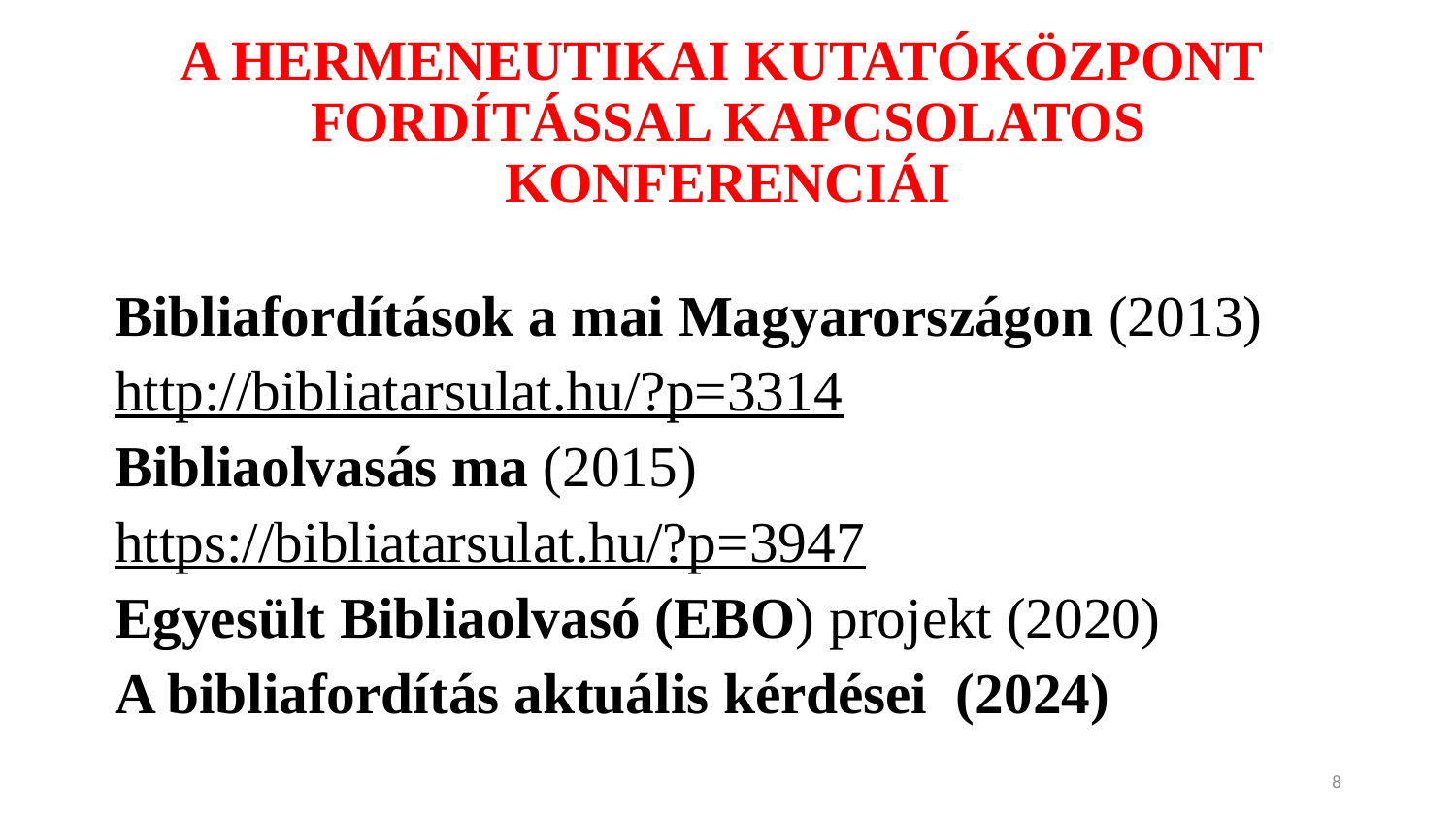

# A HERMENEUTIKAI KUTATÓKÖZPONT  FORDÍTÁSSAL KAPCSOLATOS KONFERENCIÁI

Bibliafordítások a mai Magyarországon (2013)
http://bibliatarsulat.hu/?p=3314
Bibliaolvasás ma (2015)
https://bibliatarsulat.hu/?p=3947
Egyesült Bibliaolvasó (EBO) projekt (2020)
A bibliafordítás aktuális kérdései  (2024)
8